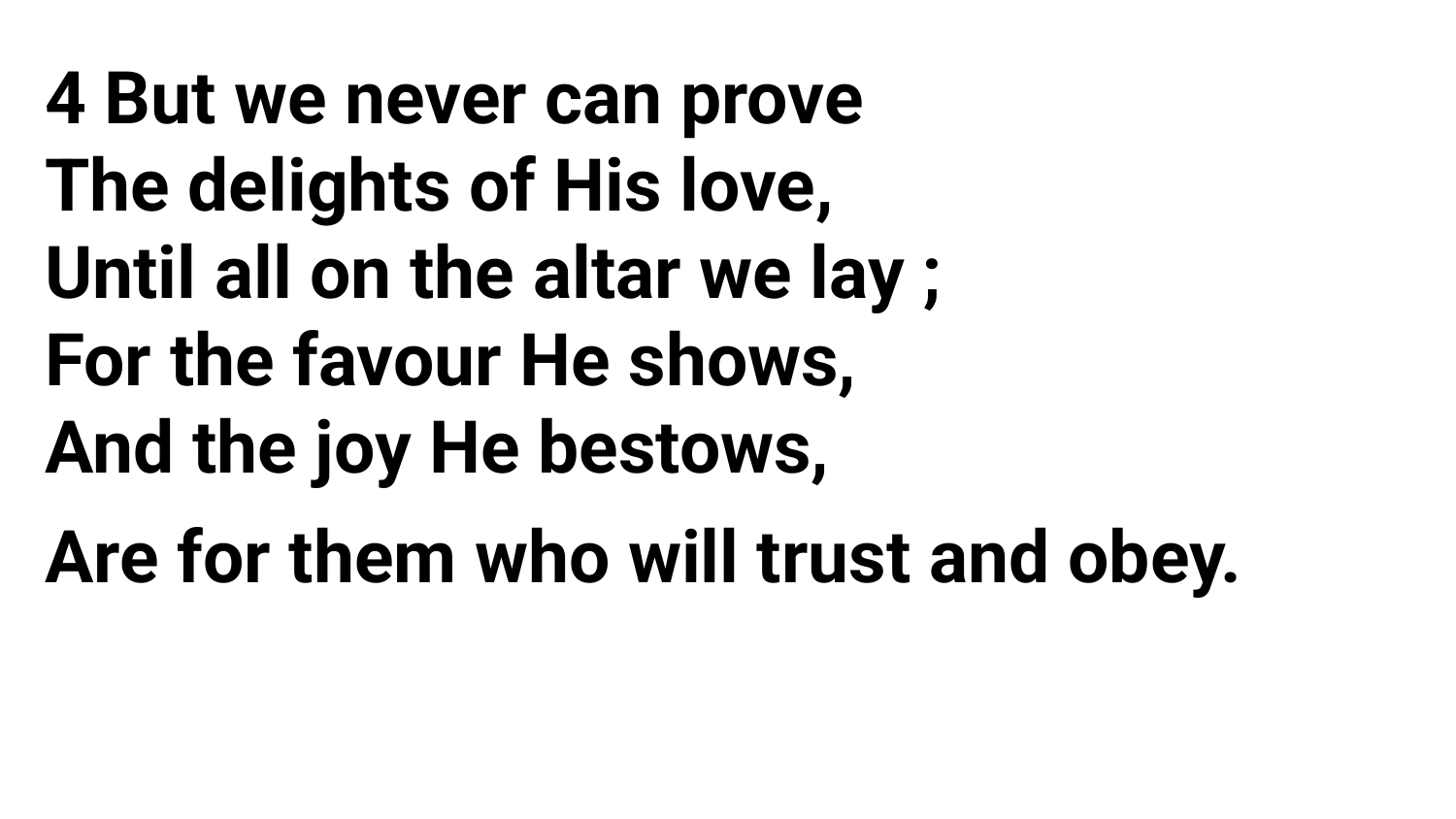

4 But we never can prove
The delights of His love,
Until all on the altar we lay ;
For the favour He shows,
And the joy He bestows,
Are for them who will trust and obey.